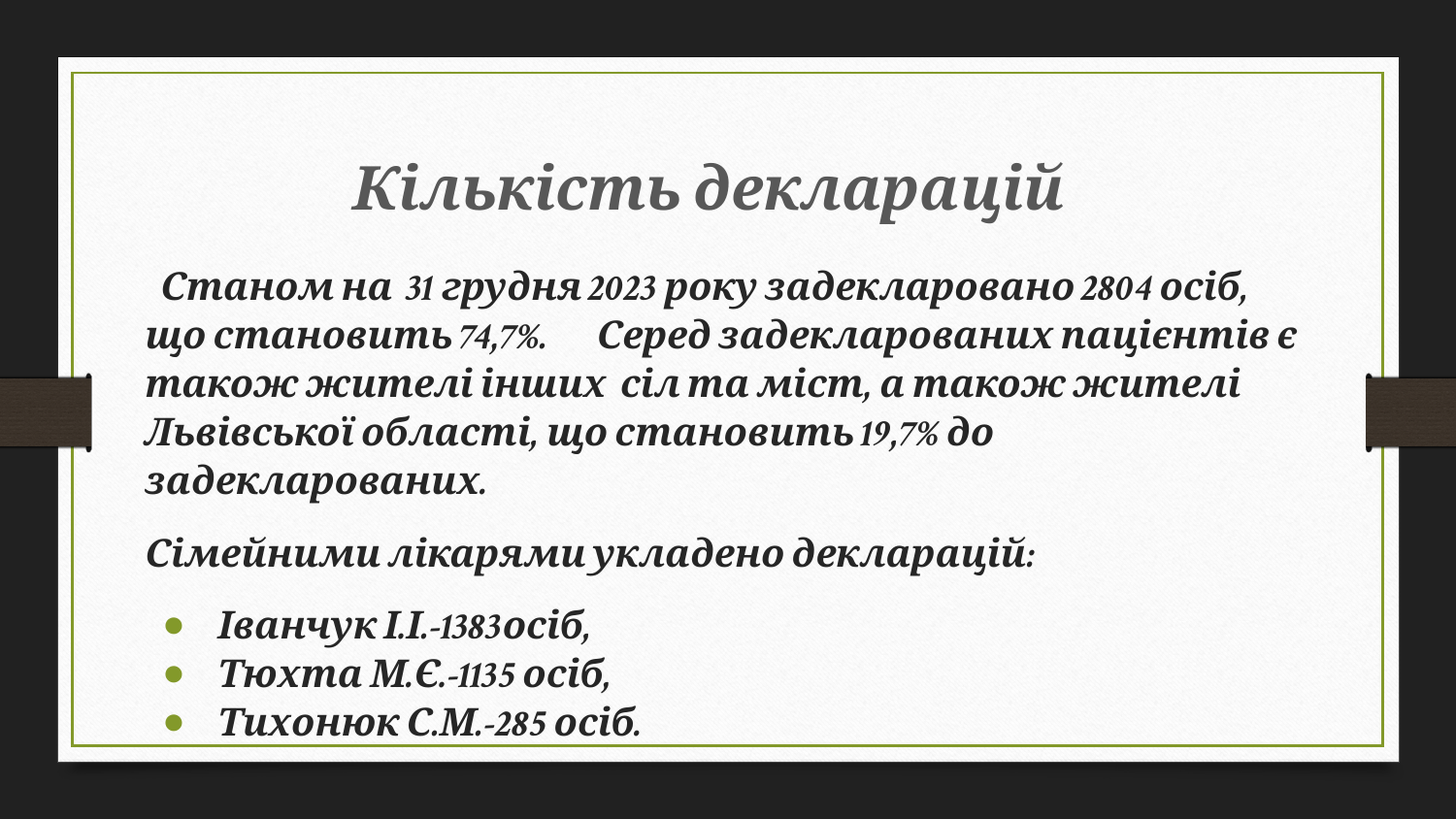

# Кількість декларацій
  Станом на  31 грудня 2023 року задекларовано 2804 осіб, що становить 74,7%.       Серед задекларованих пацієнтів є також жителі інших  сіл та міст, а також жителі Львівської області, що становить 19,7% до задекларованих.
Сімейними лікарями укладено декларацій:
Іванчук І.І.-1383осіб,
Тюхта М.Є.-1135 осіб,
Тихонюк С.М.-285 осіб.